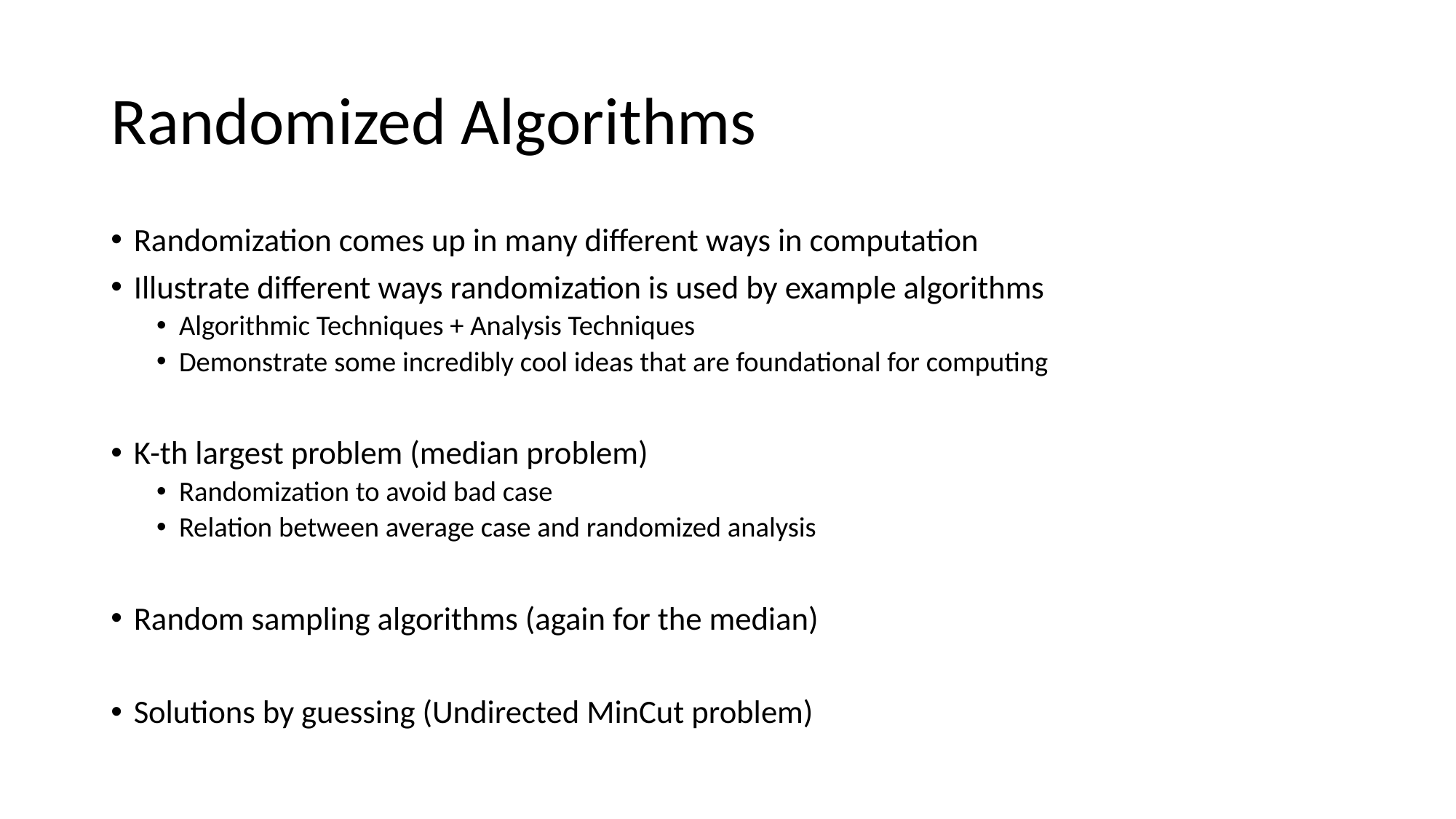

# Randomized Algorithms
Randomization comes up in many different ways in computation
Illustrate different ways randomization is used by example algorithms
Algorithmic Techniques + Analysis Techniques
Demonstrate some incredibly cool ideas that are foundational for computing

K-th largest problem (median problem)
Randomization to avoid bad case
Relation between average case and randomized analysis

Random sampling algorithms (again for the median)

Solutions by guessing (Undirected MinCut problem)